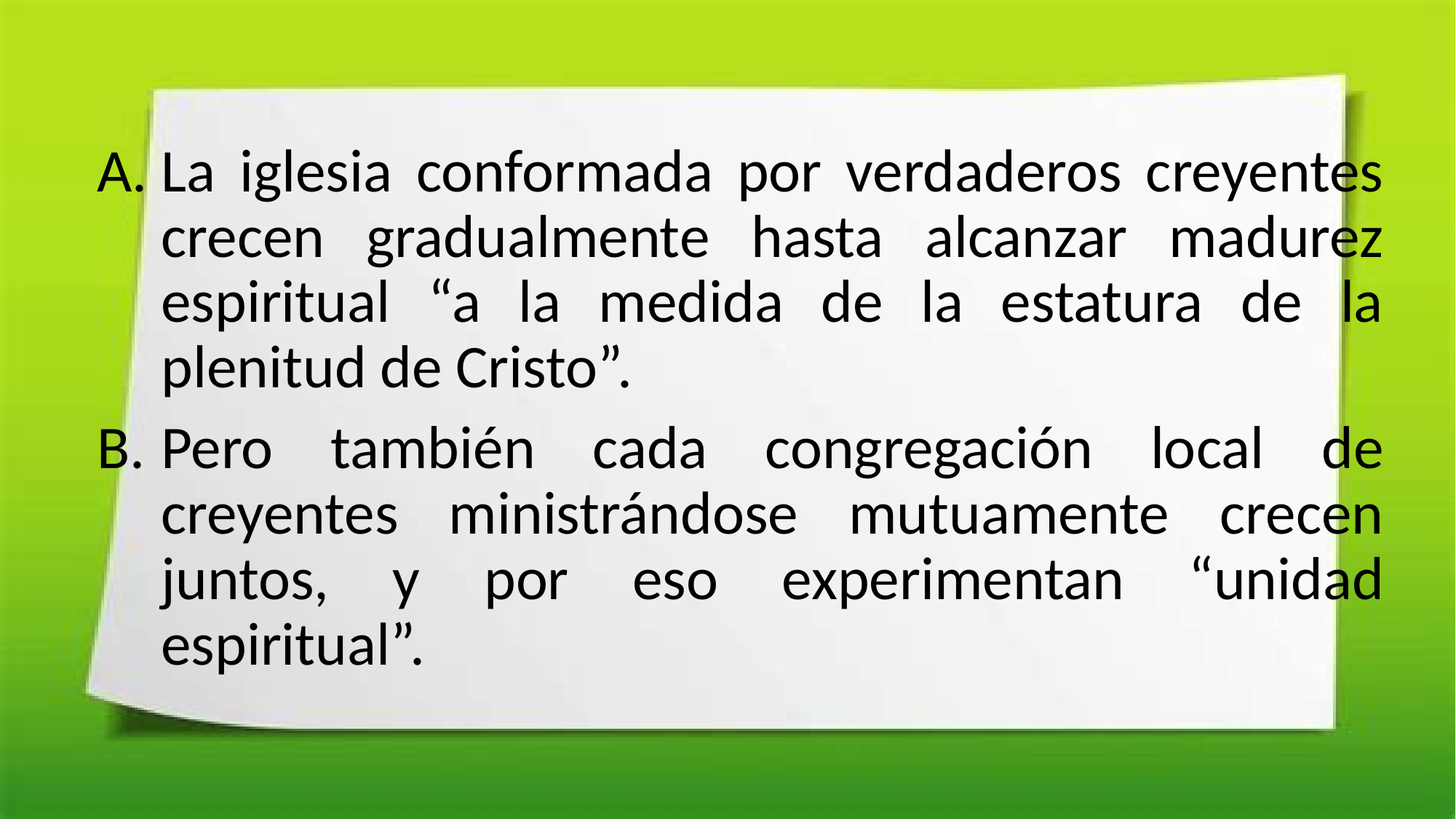

La iglesia conformada por verdaderos creyentes crecen gradualmente hasta alcanzar madurez espiritual “a la medida de la estatura de la plenitud de Cristo”.
Pero también cada congregación local de creyentes ministrándose mutuamente crecen juntos, y por eso experimentan “unidad espiritual”.